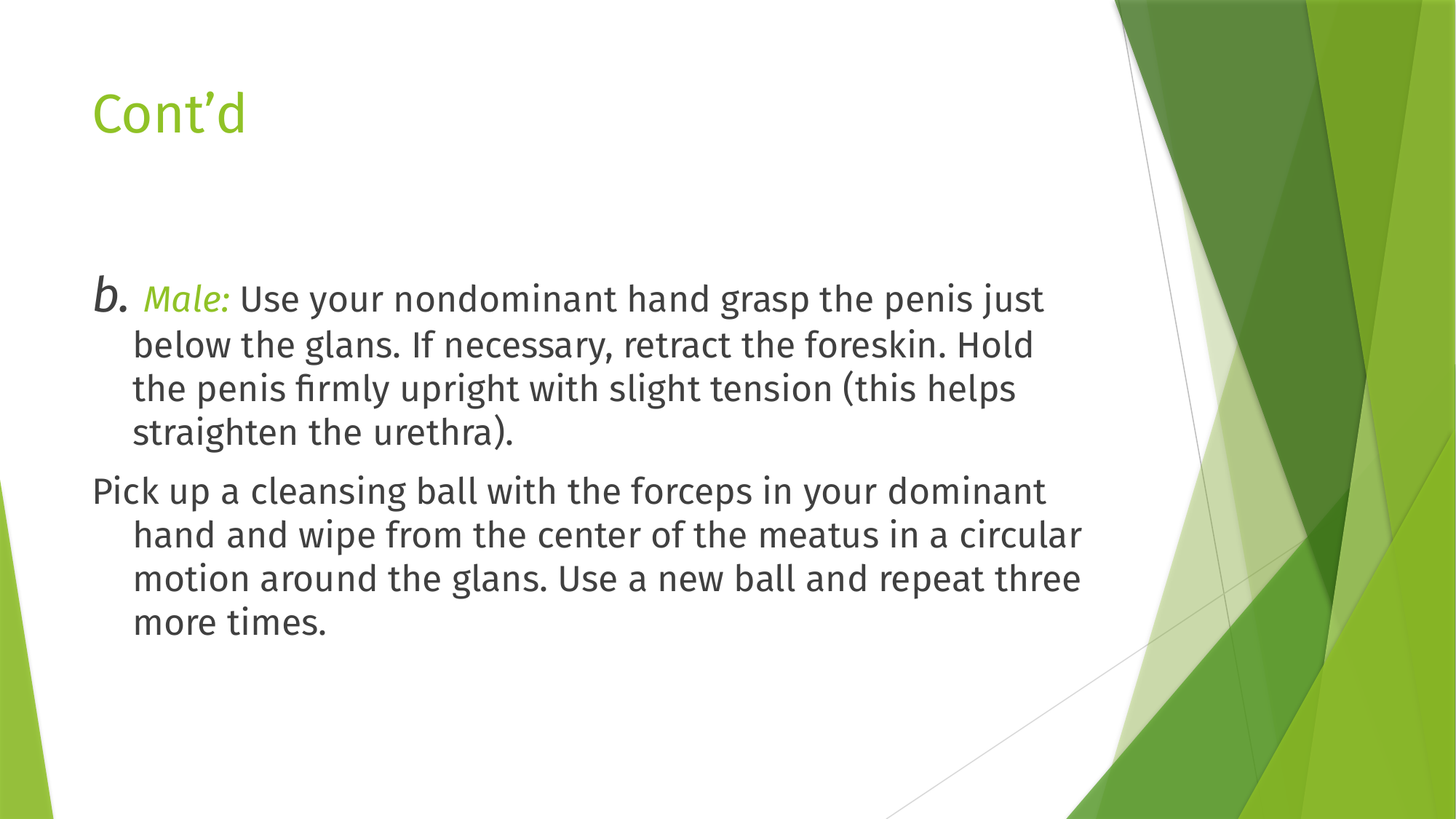

# Cont’d
b. Male: Use your nondominant hand grasp the penis just below the glans. If necessary, retract the foreskin. Hold the penis firmly upright with slight tension (this helps straighten the urethra).
Pick up a cleansing ball with the forceps in your dominant hand and wipe from the center of the meatus in a circular motion around the glans. Use a new ball and repeat three more times.